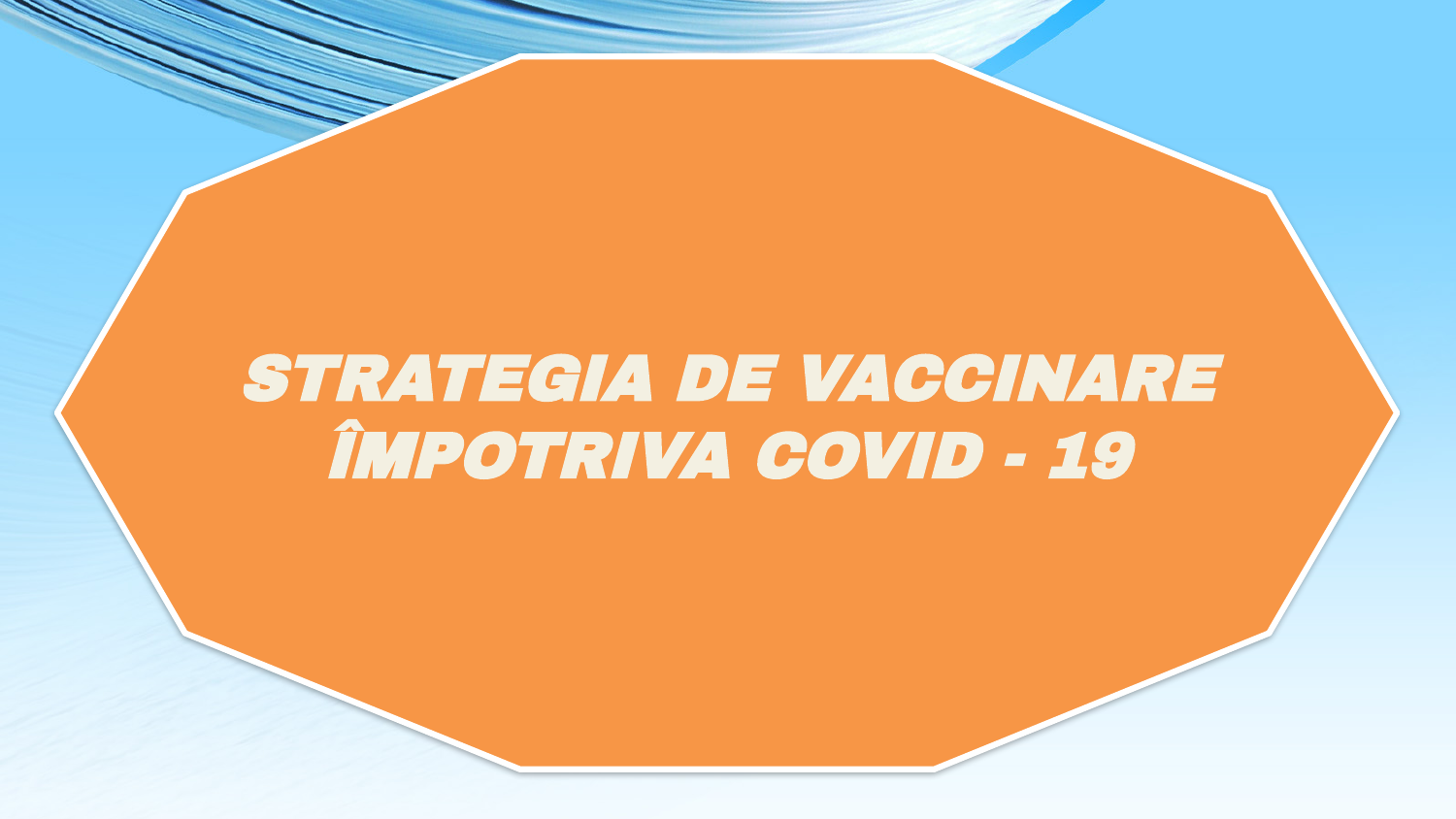

STRATEGIA DE VACCINARE
ÎMPOTRIVA COVID - 19